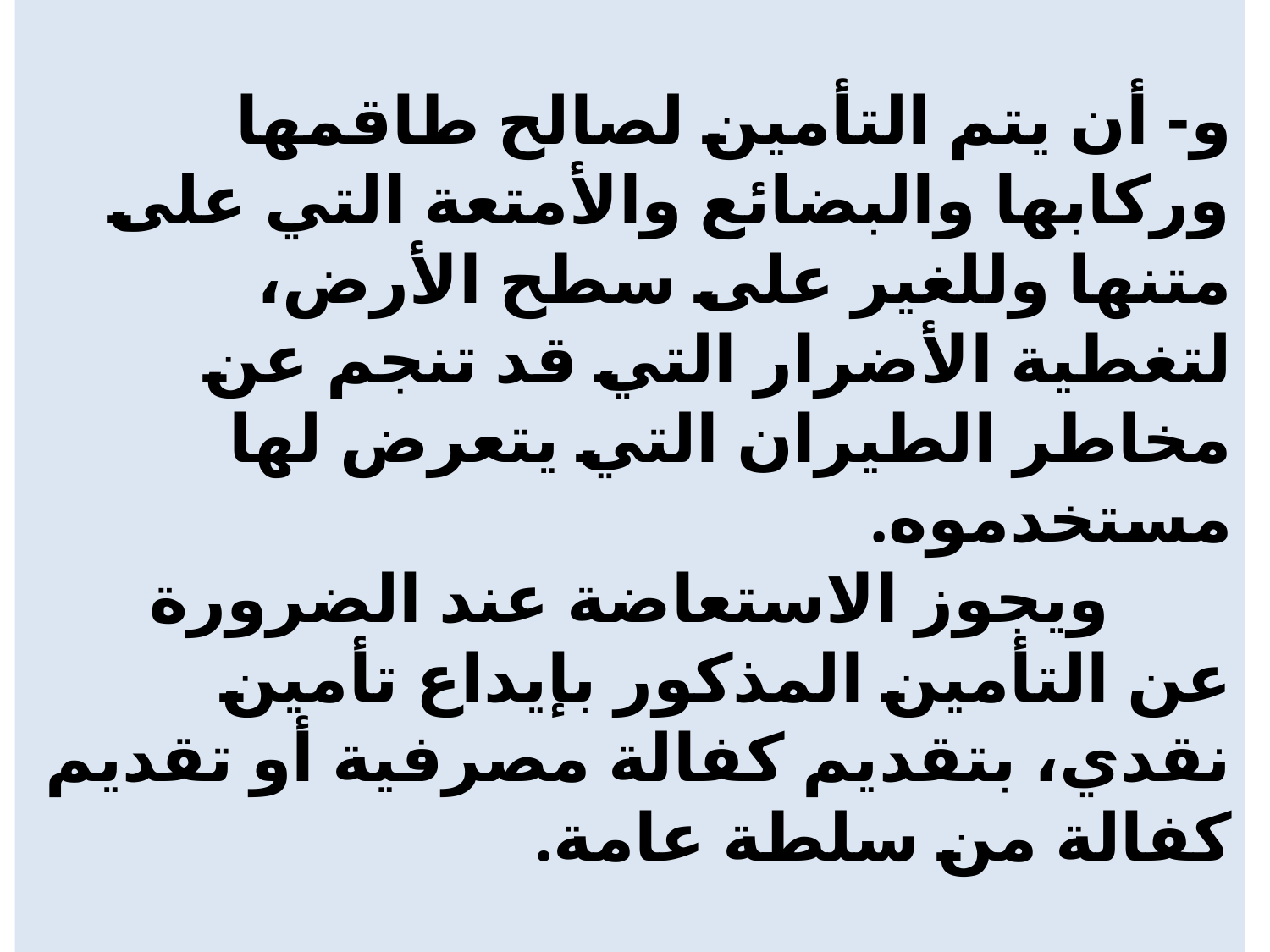

# و- أن يتم التأمين لصالح طاقمها وركابها والبضائع والأمتعة التي على متنها وللغير على سطح الأرض، لتغطية الأضرار التي قد تنجم عن مخاطر الطيران التي يتعرض لها مستخدموه. ويجوز الاستعاضة عند الضرورة عن التأمين المذكور بإيداع تأمين نقدي، بتقديم كفالة مصرفية أو تقديم كفالة من سلطة عامة.